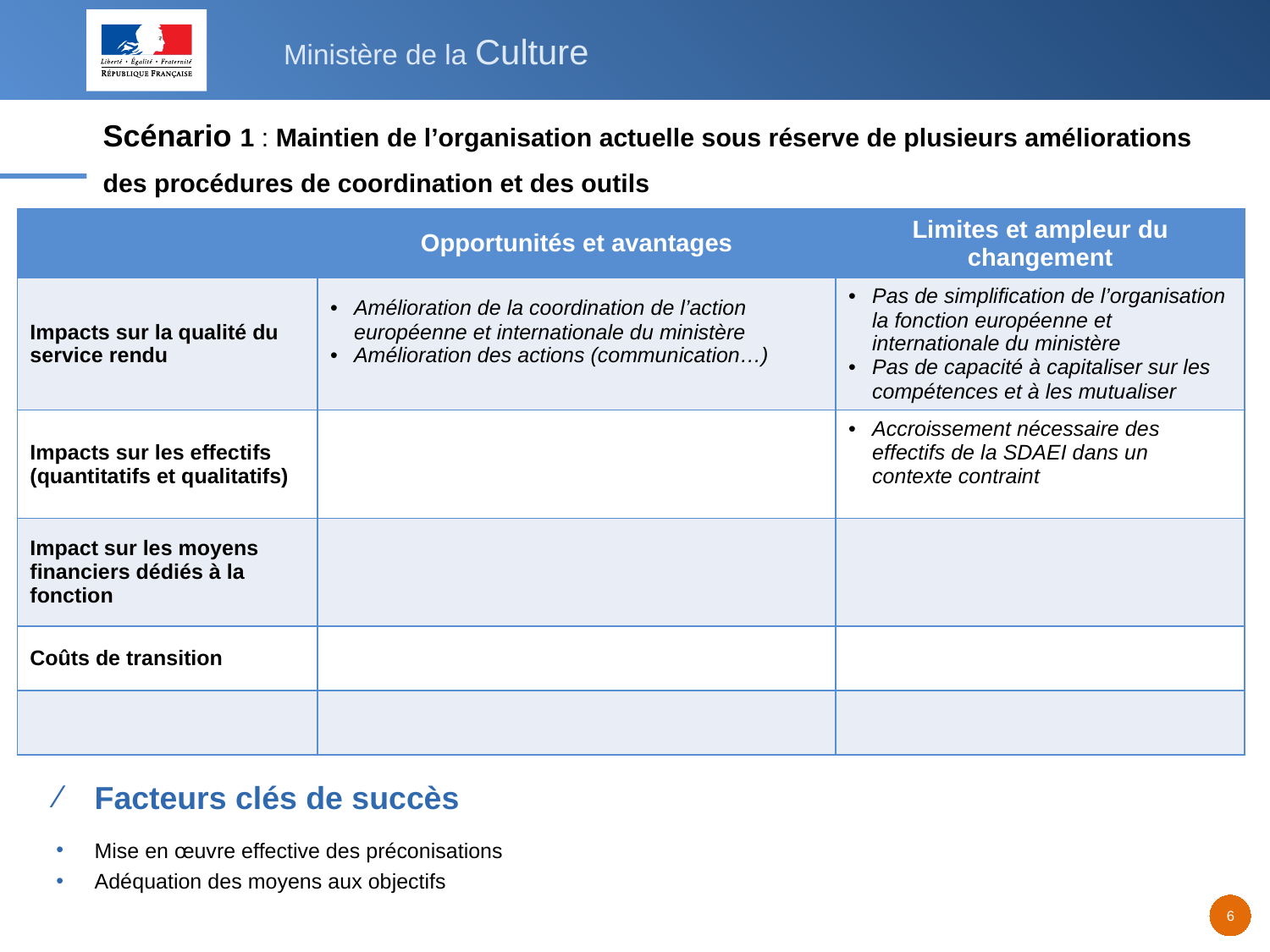

# Scénario 1 : Maintien de l’organisation actuelle sous réserve de plusieurs améliorations des procédures de coordination et des outils
|  | Opportunités et avantages | Limites et ampleur du changement |
| --- | --- | --- |
| Impacts sur la qualité du service rendu | Amélioration de la coordination de l’action européenne et internationale du ministère Amélioration des actions (communication…) | Pas de simplification de l’organisation la fonction européenne et internationale du ministère Pas de capacité à capitaliser sur les compétences et à les mutualiser |
| Impacts sur les effectifs (quantitatifs et qualitatifs) |  | Accroissement nécessaire des effectifs de la SDAEI dans un contexte contraint |
| Impact sur les moyens financiers dédiés à la fonction |  |  |
| Coûts de transition |  |  |
|  |  |  |
Facteurs clés de succès
Mise en œuvre effective des préconisations
Adéquation des moyens aux objectifs